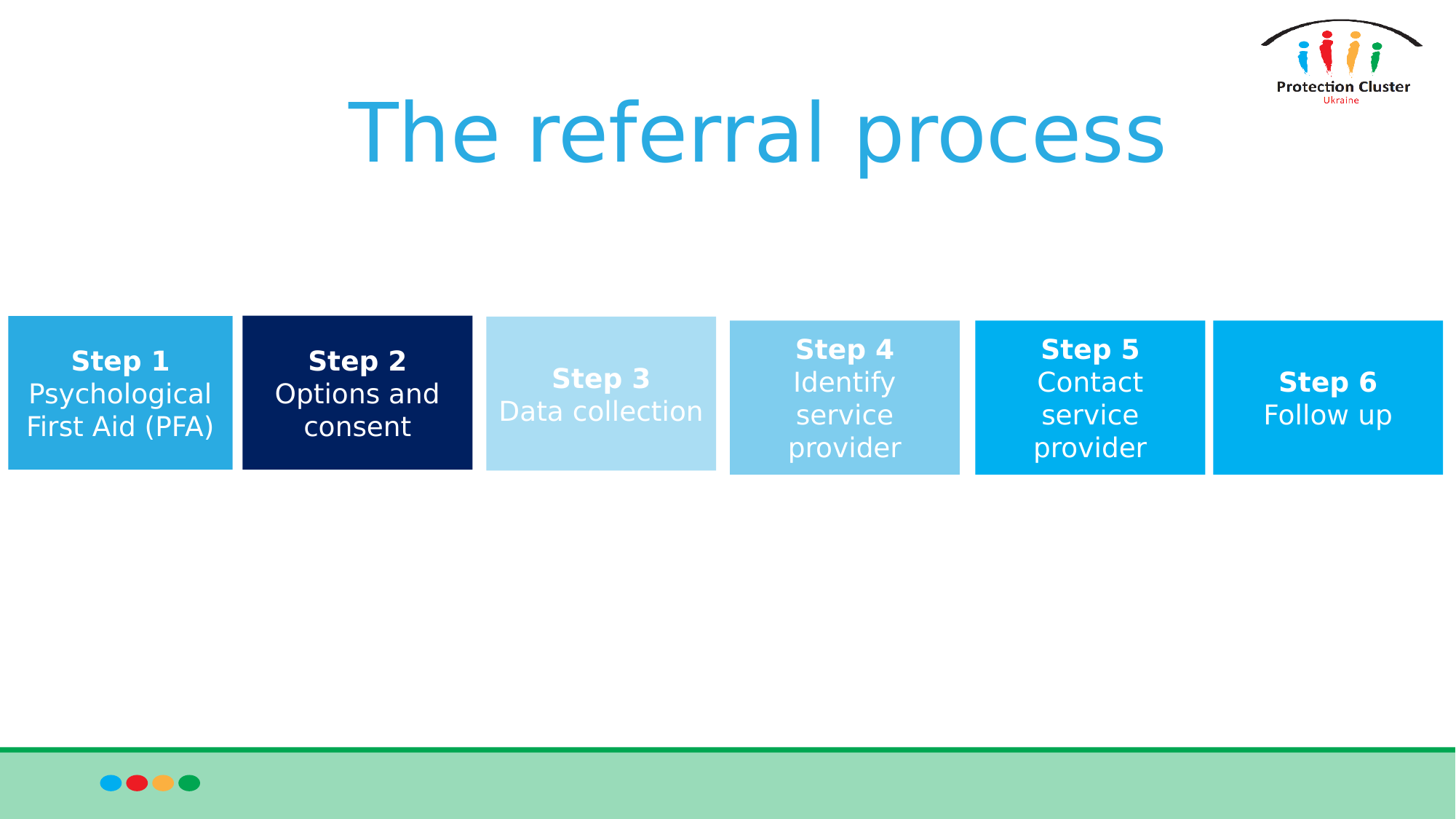

# The referral process
Step 2
Options and consent
Step 1
Psychological First Aid (PFA)
Step 3
Data collection
Step 6
Follow up
Step 5
Contact service provider
Step 4
Identify service provider